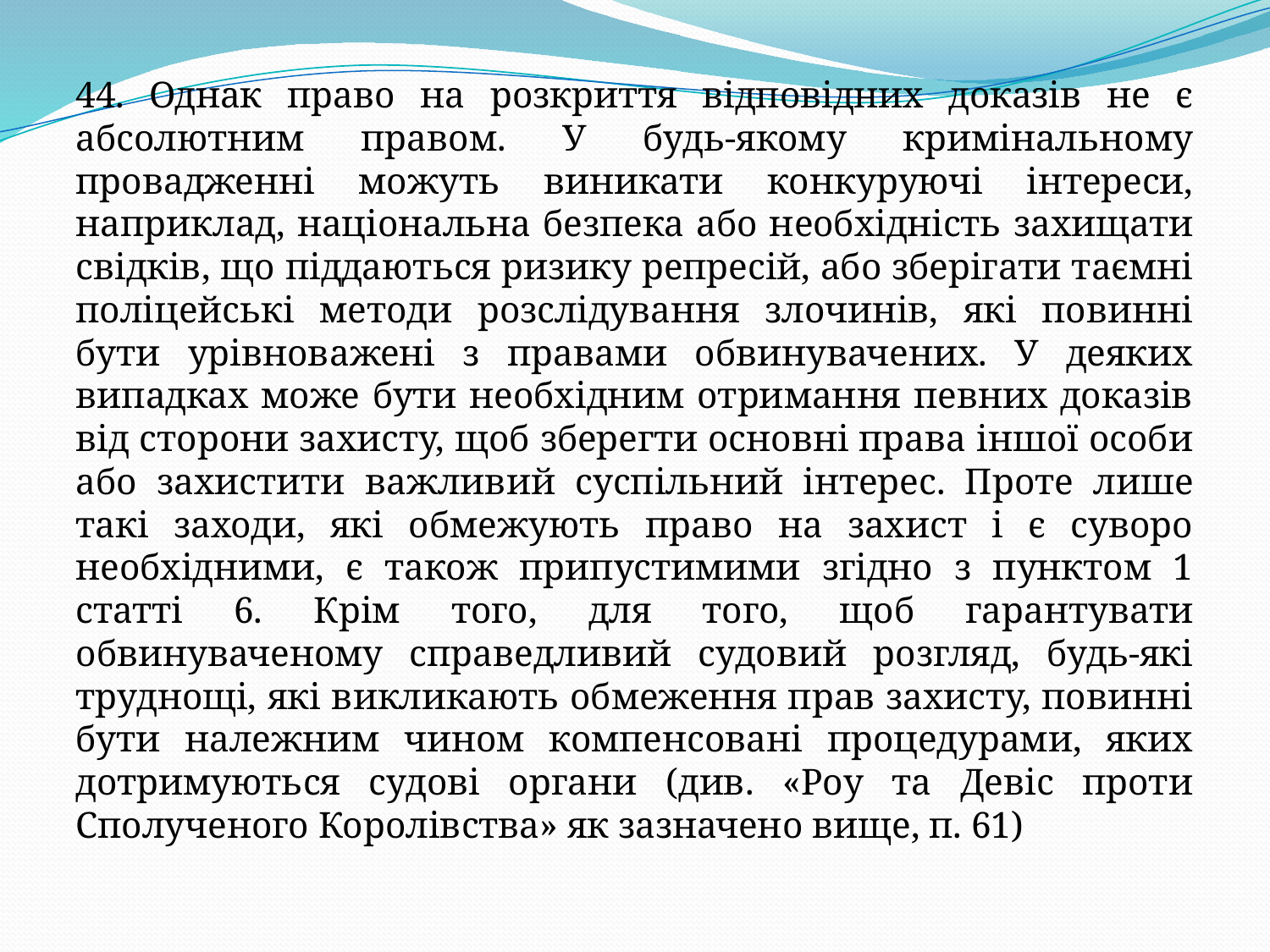

44. Однак право на розкриття відповідних доказів не є абсолютним правом. У будь-якому кримінальному провадженні можуть виникати конкуруючі інтереси, наприклад, національна безпека або необхідність захищати свідків, що піддаються ризику репресій, або зберігати таємні поліцейські методи розслідування злочинів, які повинні бути урівноважені з правами обвинувачених. У деяких випадках може бути необхідним отримання певних доказів від сторони захисту, щоб зберегти основні права іншої особи або захистити важливий суспільний інтерес. Проте лише такі заходи, які обмежують право на захист і є суворо необхідними, є також припустимими згідно з пунктом 1 статті 6. Крім того, для того, щоб гарантувати обвинуваченому справедливий судовий розгляд, будь-які труднощі, які викликають обмеження прав захисту, повинні бути належним чином компенсовані процедурами, яких дотримуються судові органи (див. «Роу та Девіс проти Сполученого Королівства» як зазначено вище, п. 61)